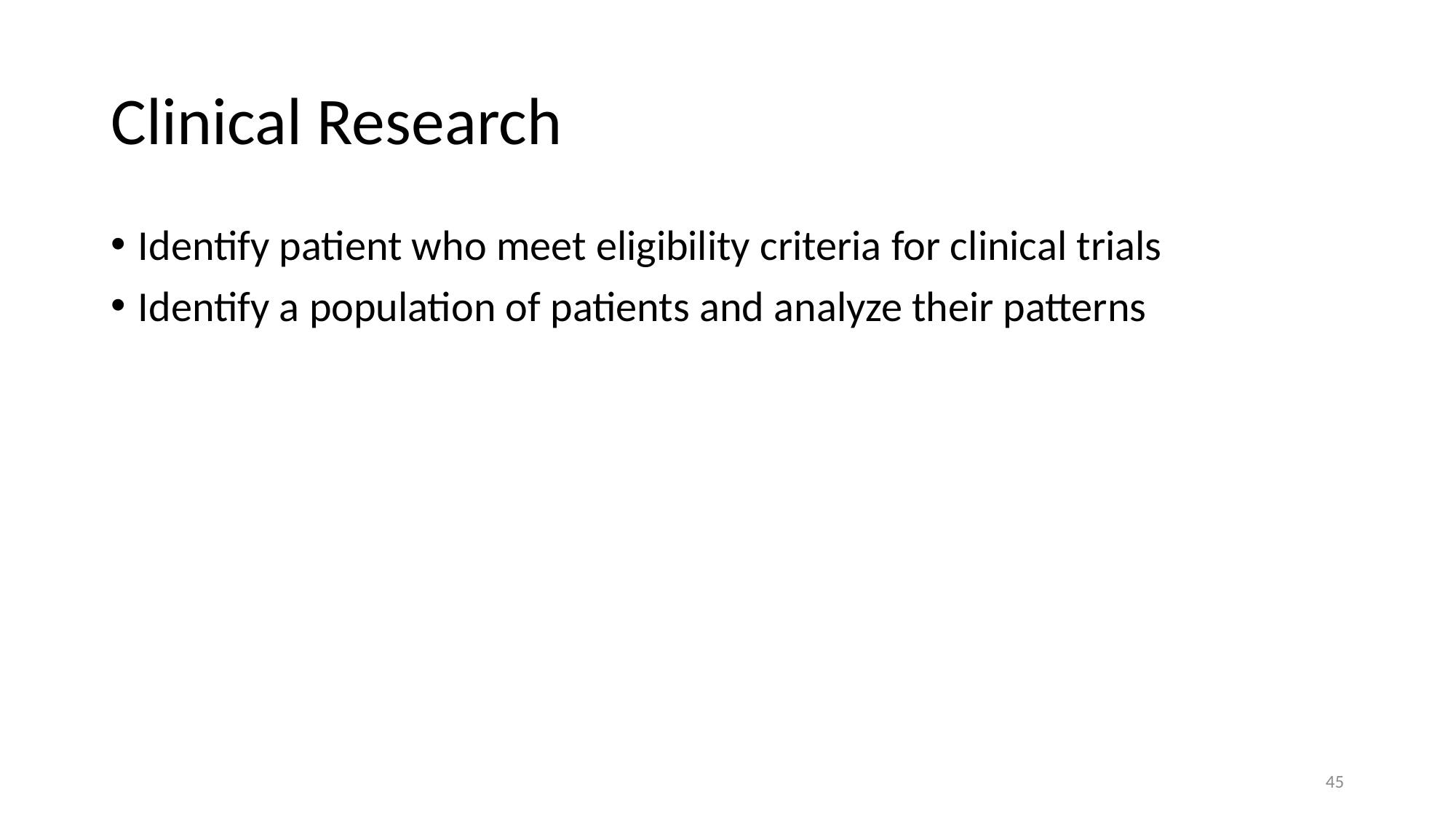

# Clinical Research
Identify patient who meet eligibility criteria for clinical trials
Identify a population of patients and analyze their patterns
45